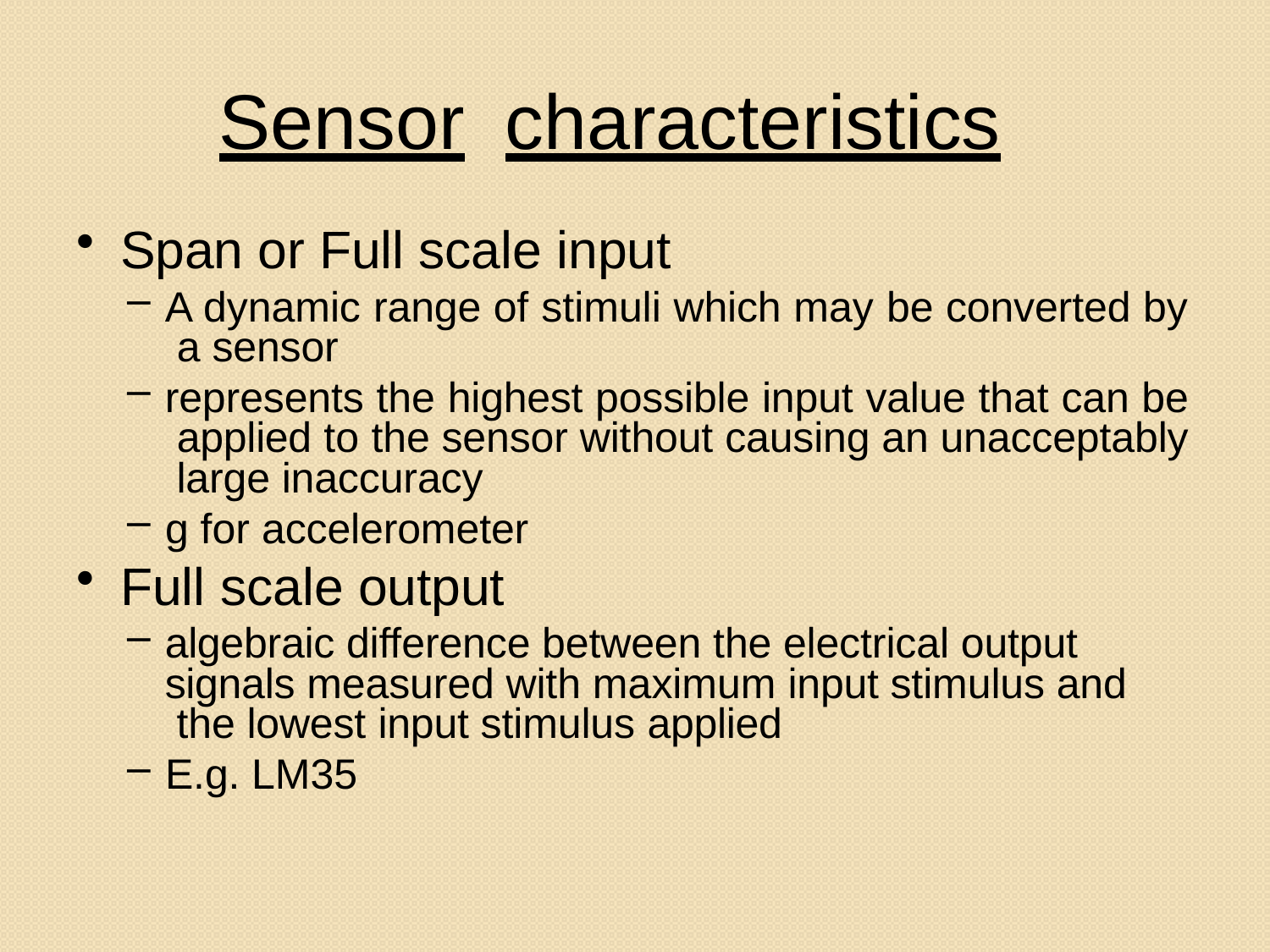

# Sensor	characteristics
Span or Full scale input
A dynamic range of stimuli which may be converted by  a sensor
represents the highest possible input value that can be  applied to the sensor without causing an unacceptably  large inaccuracy
g for accelerometer
Full scale output
algebraic difference between the electrical output  signals measured with maximum input stimulus and  the lowest input stimulus applied
E.g. LM35
6